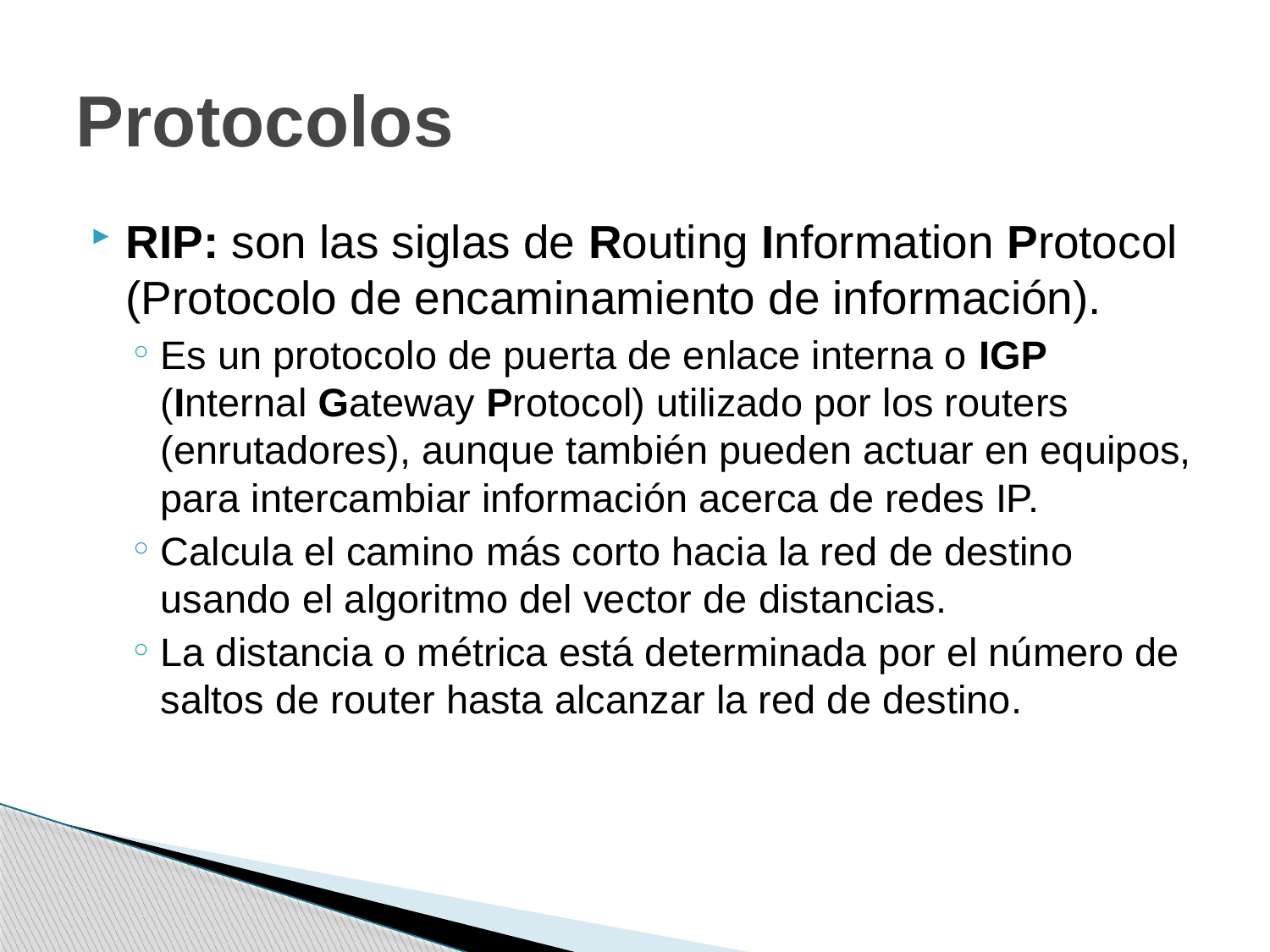

# Protocolos
RIP: son las siglas de Routing Information Protocol (Protocolo de encaminamiento de información).
Es un protocolo de puerta de enlace interna o IGP (Internal Gateway Protocol) utilizado por los routers (enrutadores), aunque también pueden actuar en equipos, para intercambiar información acerca de redes IP.
Calcula el camino más corto hacia la red de destino usando el algoritmo del vector de distancias.
La distancia o métrica está determinada por el número de saltos de router hasta alcanzar la red de destino.